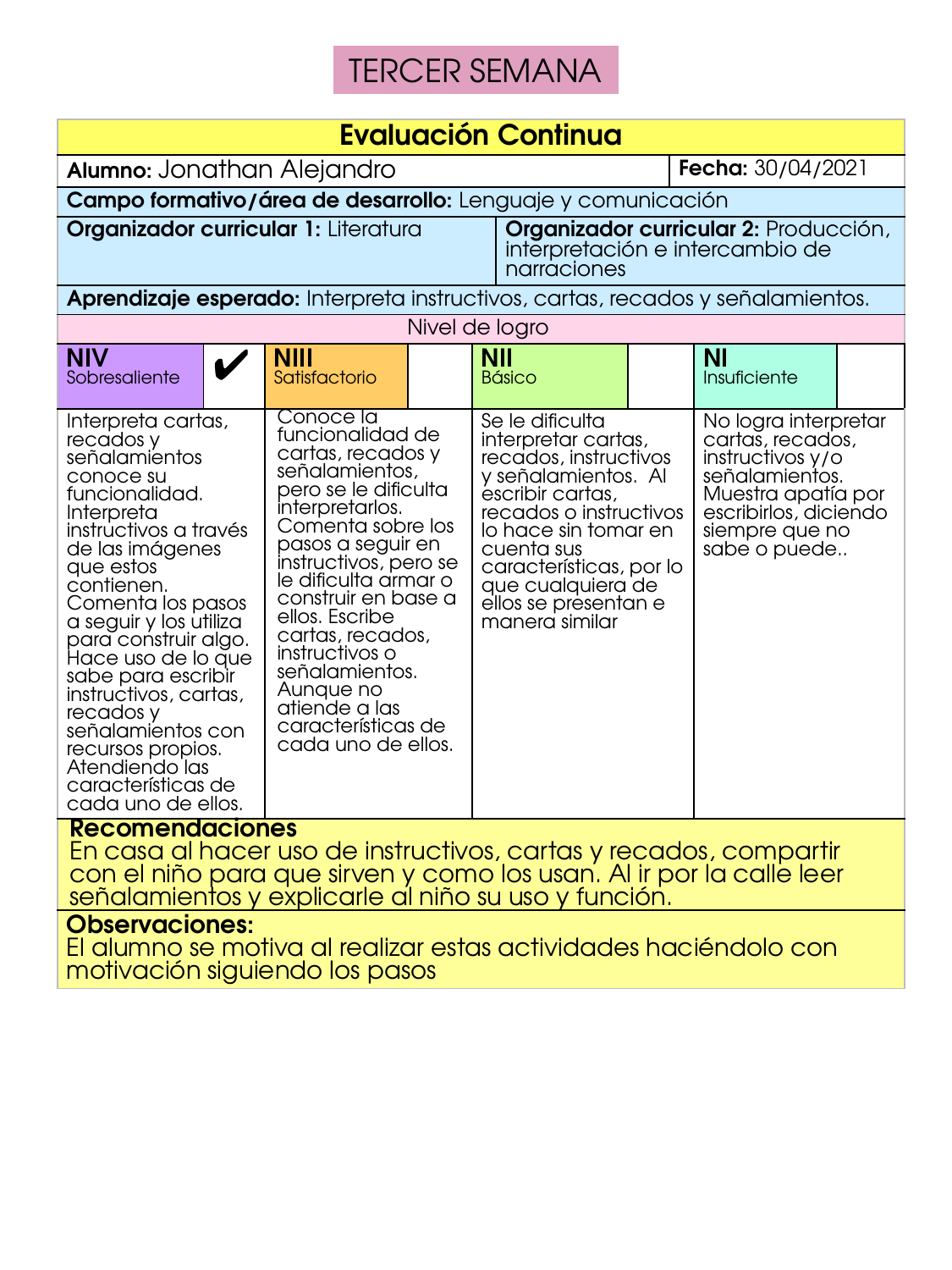

TERCER SEMANA
| Evaluación Continua |  |  |  |  |  |  |  |  |  |
| --- | --- | --- | --- | --- | --- | --- | --- | --- | --- |
| Alumno: Jonathan Alejandro |  |  |  |  |  |  | Fecha: 30/04/2021 |  |  |
| Campo formativo/área de desarrollo: Lenguaje y comunicación |  |  |  |  |  |  |  |  |  |
| Organizador curricular 1: Literatura |  |  |  |  | Organizador curricular 2: Producción, interpretación e intercambio de narraciones |  |  |  |  |
| Aprendizaje esperado: Interpreta instructivos, cartas, recados y señalamientos. |  |  |  |  |  |  |  |  |  |
| Nivel de logro |  |  |  |  |  |  |  |  |  |
| NIV Sobresaliente | ✔ | NIII Satisfactorio |  | NII Básico |  |  |  | NI Insuficiente |  |
| Interpreta cartas, recados y señalamientos conoce su funcionalidad. Interpreta instructivos a través de las imágenes que estos contienen. Comenta los pasos a seguir y los utiliza para construir algo. Hace uso de lo que sabe para escribir instructivos, cartas, recados y señalamientos con recursos propios. Atendiendo las características de cada uno de ellos. |  | Conoce la funcionalidad de cartas, recados y señalamientos, pero se le dificulta interpretarlos. Comenta sobre los pasos a seguir en instructivos, pero se le dificulta armar o construir en base a ellos. Escribe cartas, recados, instructivos o señalamientos. Aunque no atiende a las características de cada uno de ellos. |  | Se le dificulta interpretar cartas, recados, instructivos y señalamientos. Al escribir cartas, recados o instructivos lo hace sin tomar en cuenta sus características, por lo que cualquiera de ellos se presentan e manera similar |  |  |  | No logra interpretar cartas, recados, instructivos y/o señalamientos. Muestra apatía por escribirlos, diciendo siempre que no sabe o puede.. |  |
| Recomendaciones En casa al hacer uso de instructivos, cartas y recados, compartir con el niño para que sirven y como los usan. Al ir por la calle leer señalamientos y explicarle al niño su uso y función. |  |  |  |  |  |  |  |  |  |
| Observaciones: El alumno se motiva al realizar estas actividades haciéndolo con motivación siguiendo los pasos |  |  |  |  |  |  |  |  |  |